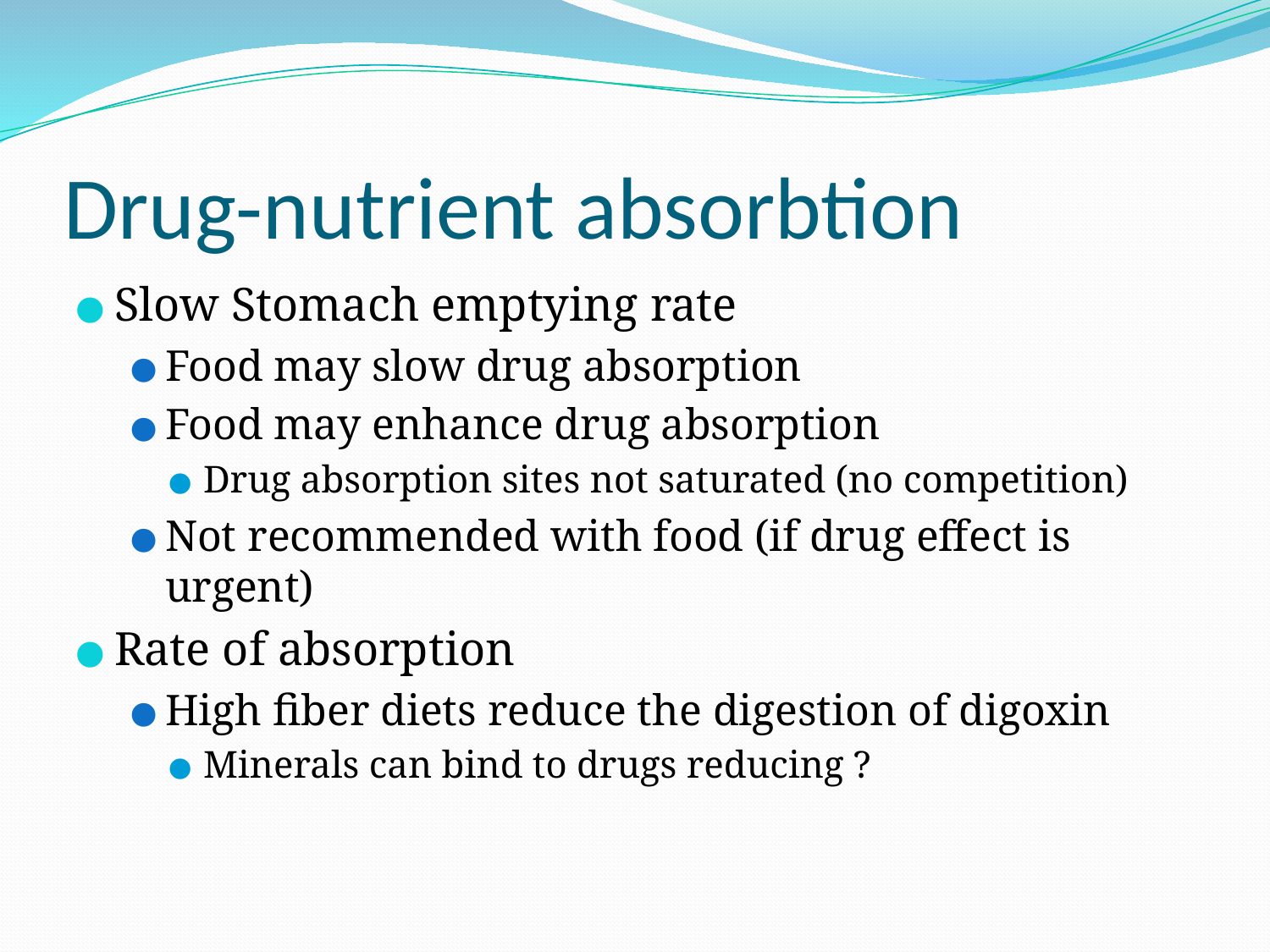

# Drug-nutrient absorbtion
Slow Stomach emptying rate
Food may slow drug absorption
Food may enhance drug absorption
Drug absorption sites not saturated (no competition)
Not recommended with food (if drug effect is urgent)
Rate of absorption
High fiber diets reduce the digestion of digoxin
Minerals can bind to drugs reducing ?